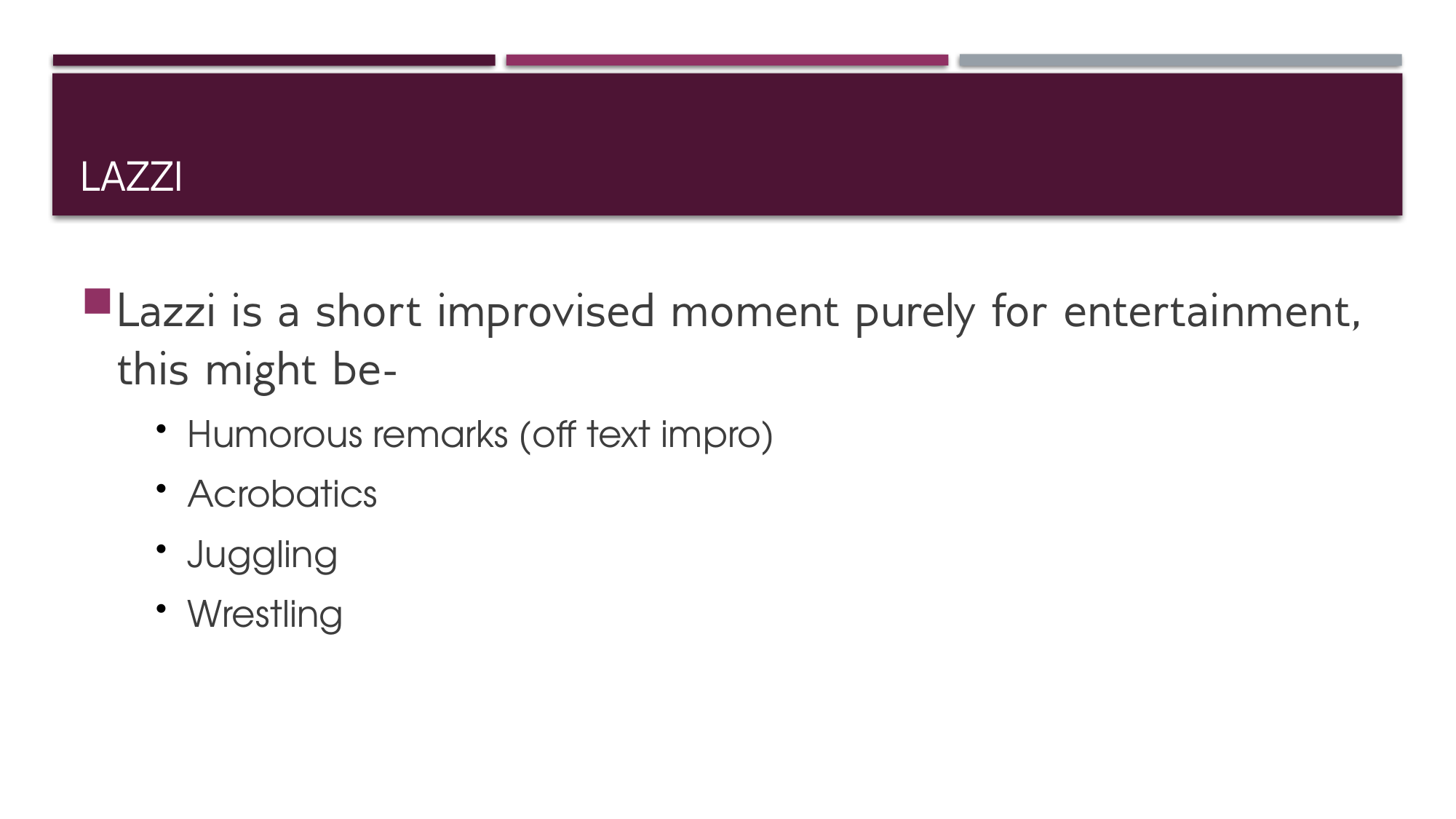

# lazzi
Lazzi is a short improvised moment purely for entertainment, this might be-
Humorous remarks (off text impro)
Acrobatics
Juggling
Wrestling